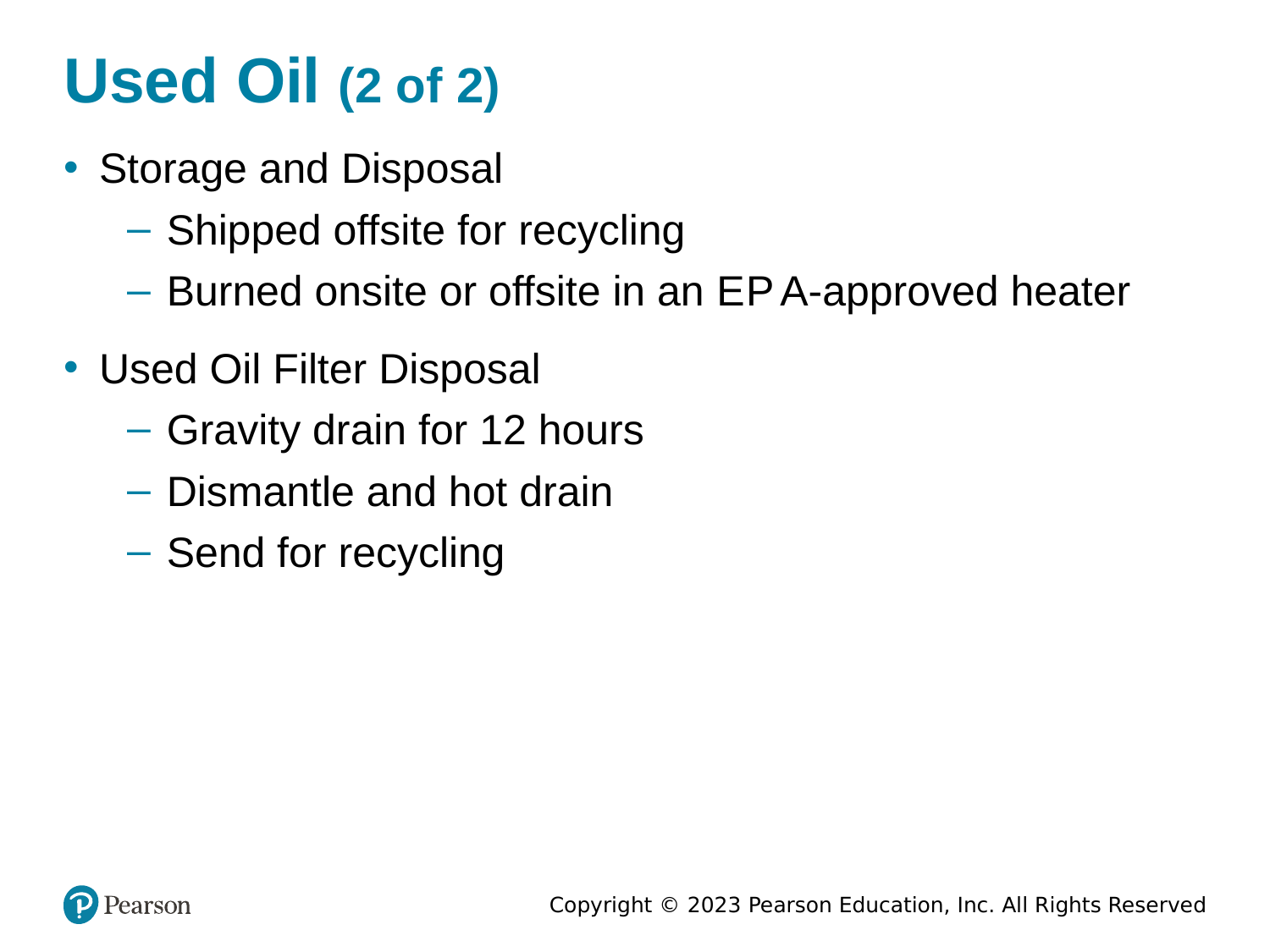

# Used Oil (2 of 2)
Storage and Disposal
Shipped offsite for recycling
Burned onsite or offsite in an E P A-approved heater
Used Oil Filter Disposal
Gravity drain for 12 hours
Dismantle and hot drain
Send for recycling